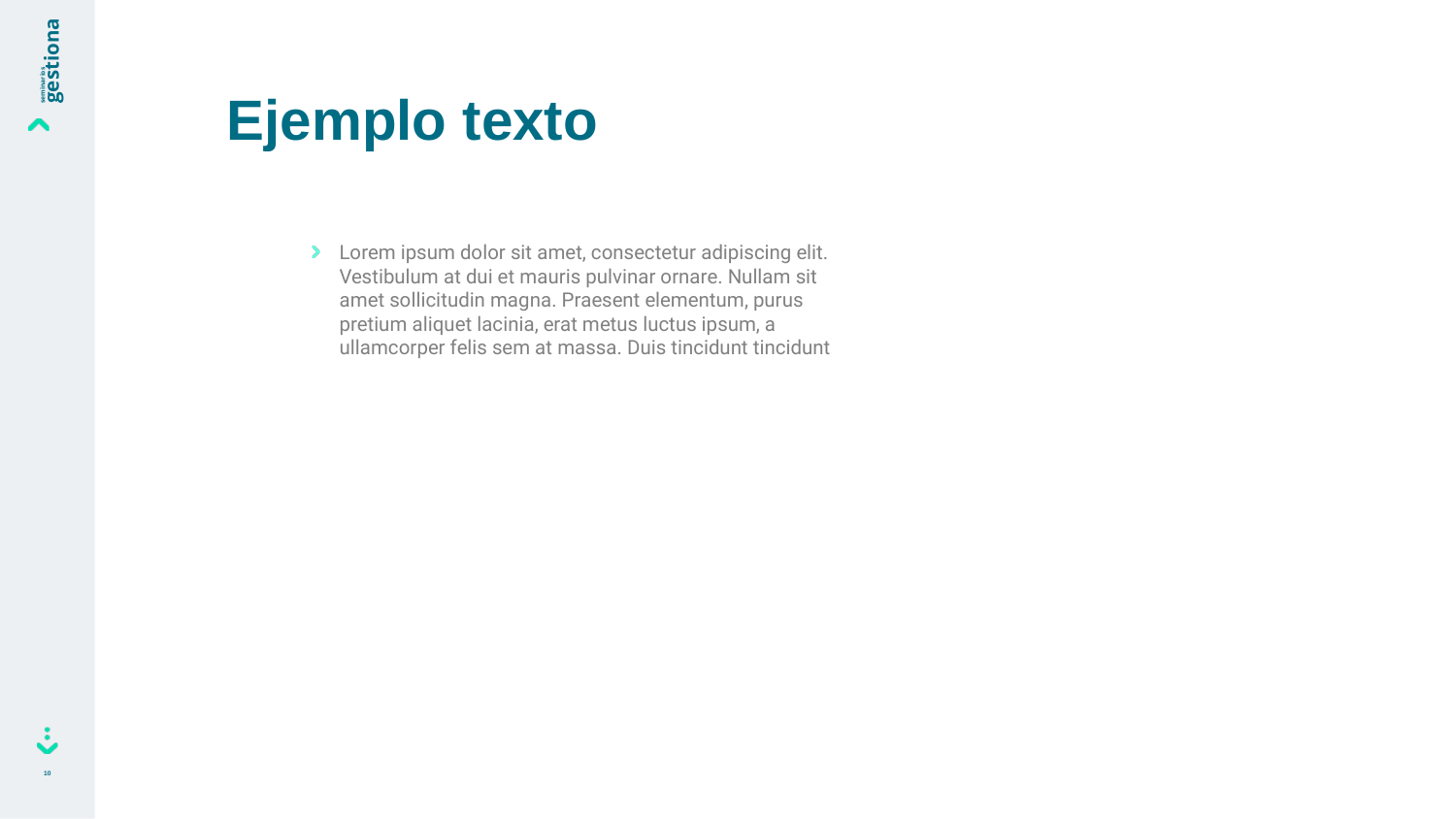

# Ejemplo texto
Lorem ipsum dolor sit amet, consectetur adipiscing elit. Vestibulum at dui et mauris pulvinar ornare. Nullam sit amet sollicitudin magna. Praesent elementum, purus pretium aliquet lacinia, erat metus luctus ipsum, a ullamcorper felis sem at massa. Duis tincidunt tincidunt